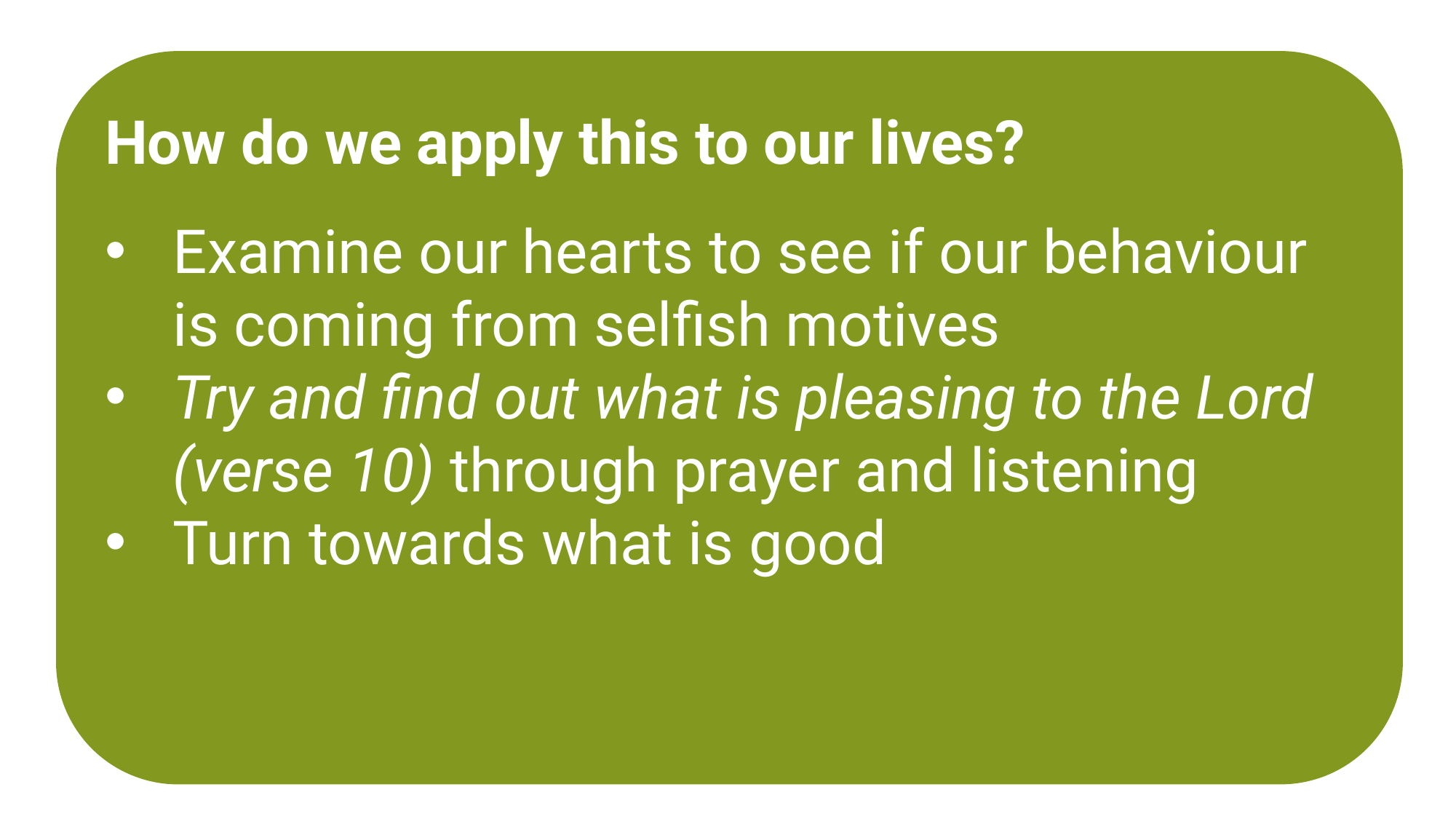

How do we apply this to our lives?

Examine our hearts to see if our behaviour is coming from selfish motives
Try and find out what is pleasing to the Lord (verse 10) through prayer and listening
Turn towards what is good
#